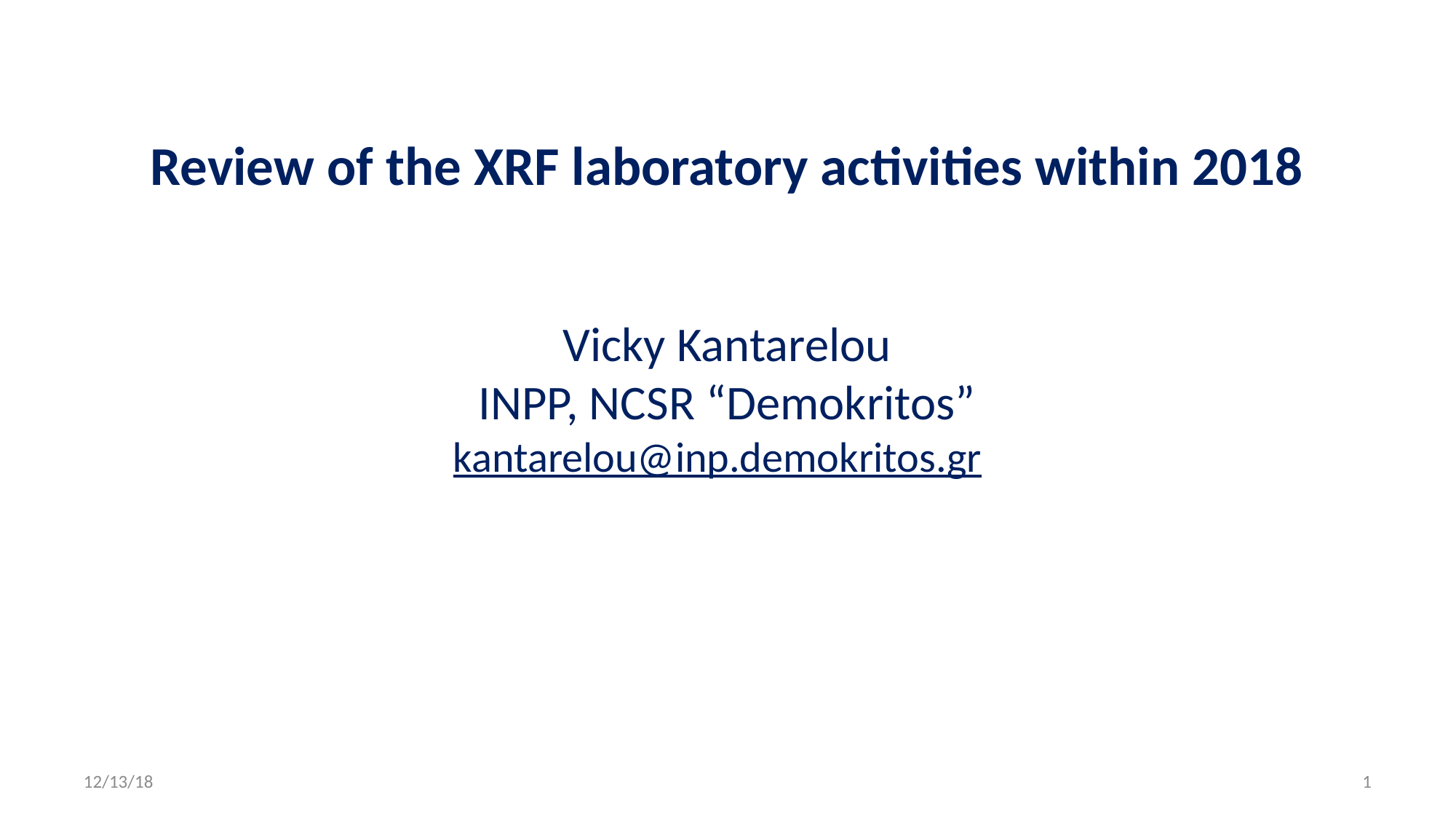

Review of the XRF laboratory activities within 2018

Vicky Kantarelou
INPP, NCSR “Demokritos”
kantarelou@inp.demokritos.gr
12/13/18
1